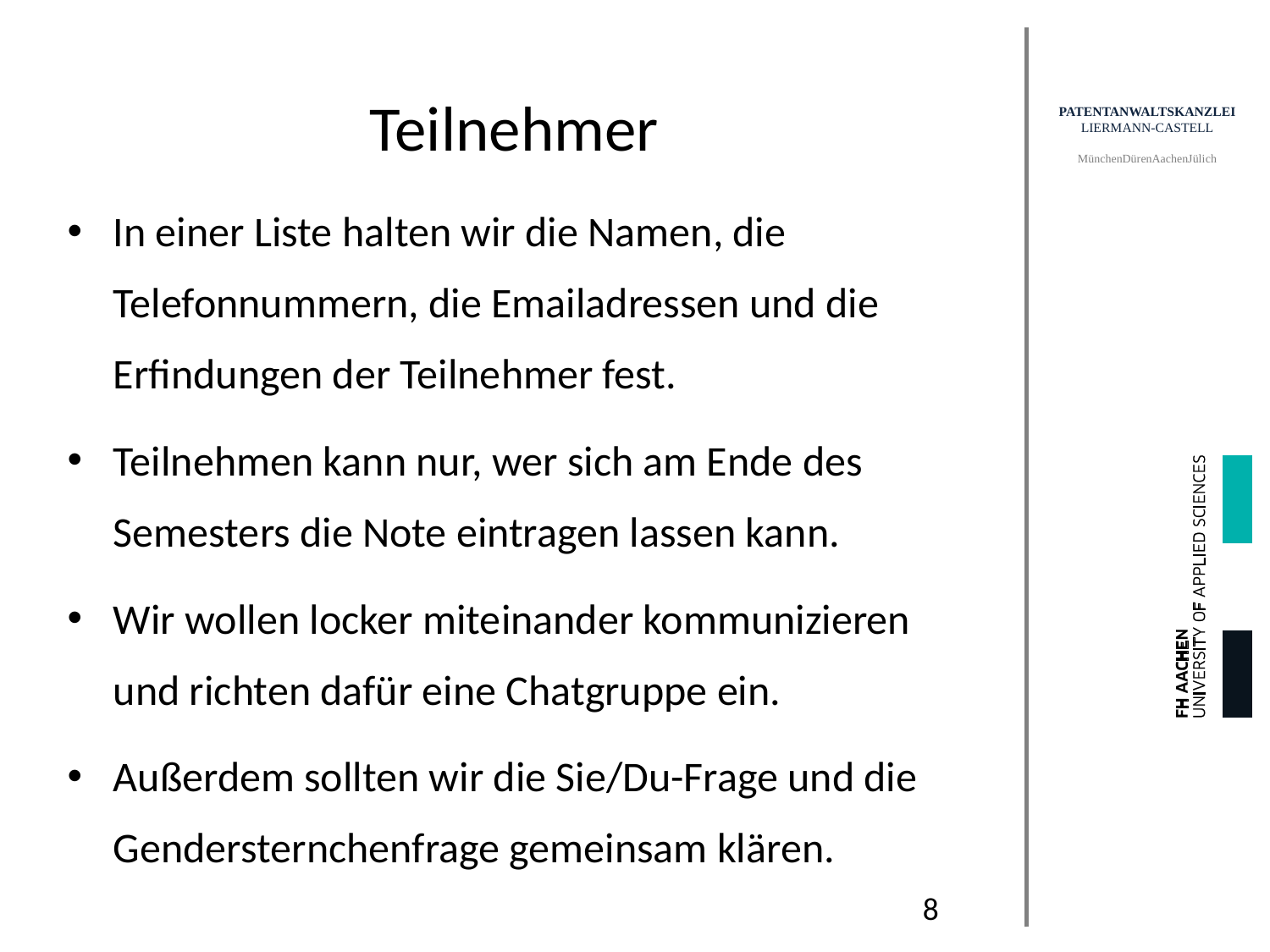

# Teilnehmer
In einer Liste halten wir die Namen, die Telefonnummern, die Emailadressen und die Erfindungen der Teilnehmer fest.
Teilnehmen kann nur, wer sich am Ende des Semesters die Note eintragen lassen kann.
Wir wollen locker miteinander kommunizieren und richten dafür eine Chatgruppe ein.
Außerdem sollten wir die Sie/Du-Frage und die Gendersternchenfrage gemeinsam klären.
8